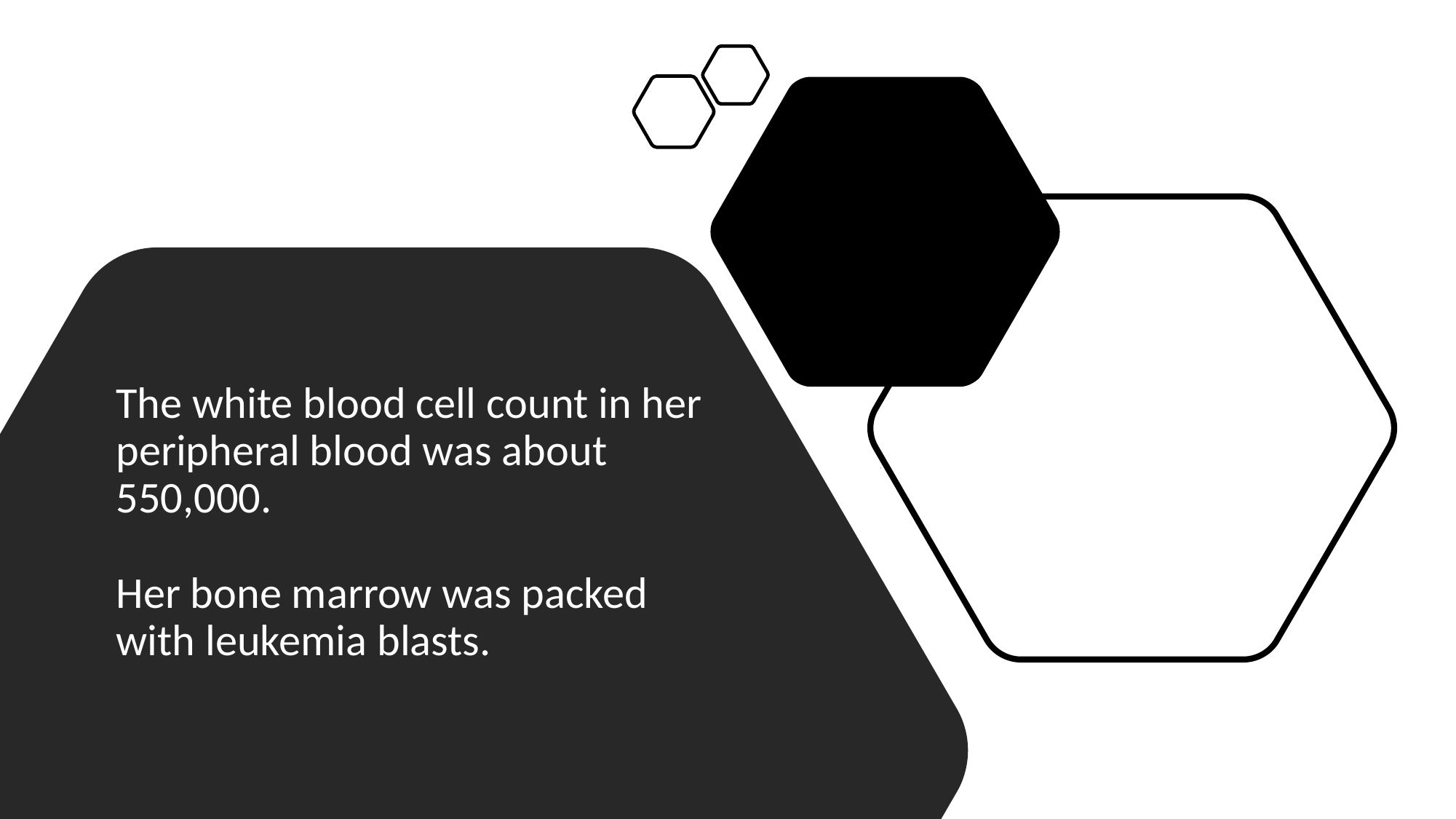

# The white blood cell count in her peripheral blood was about 550,000. Her bone marrow was packed with leukemia blasts.